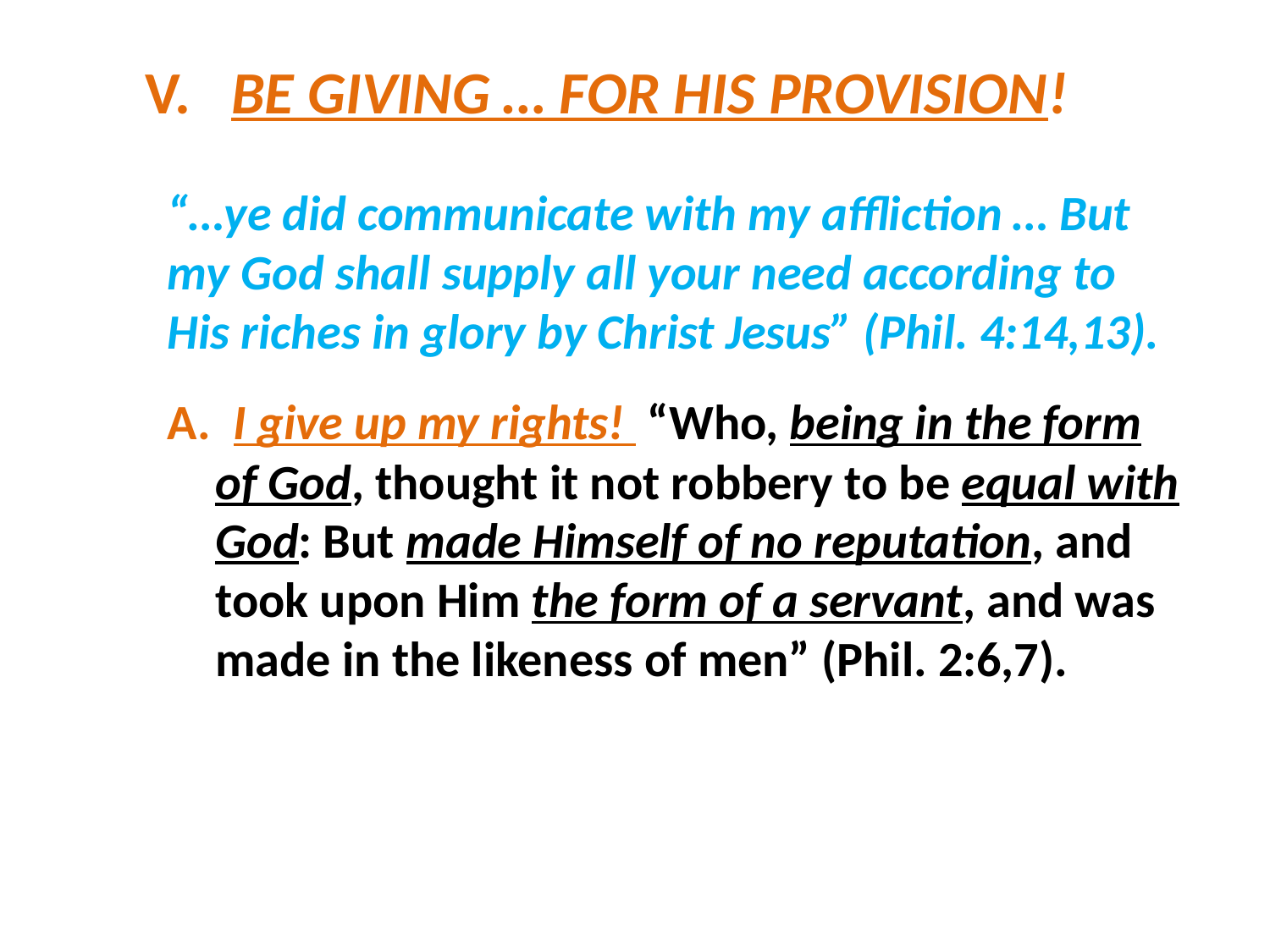

# V.   BE GIVING … FOR HIS PROVISION!
“…ye did communicate with my affliction … But my God shall supply all your need according to His riches in glory by Christ Jesus” (Phil. 4:14,13).
A.  I give up my rights!  “Who, being in the form of God, thought it not robbery to be equal with God: But made Himself of no reputation, and took upon Him the form of a servant, and was made in the likeness of men” (Phil. 2:6,7).